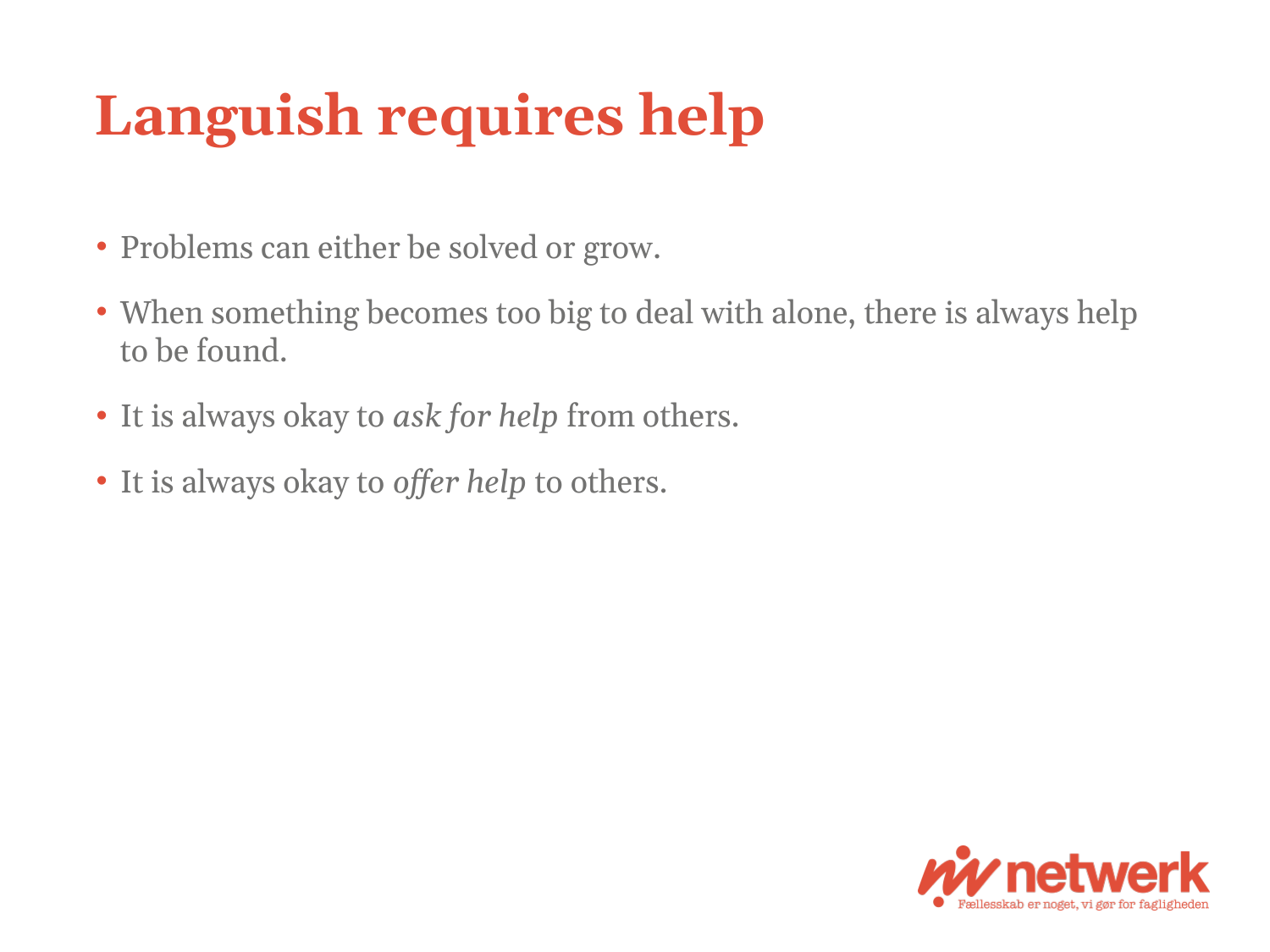

# Languish requires help
Problems can either be solved or grow.
When something becomes too big to deal with alone, there is always help to be found.
It is always okay to ask for help from others.
It is always okay to offer help to others.